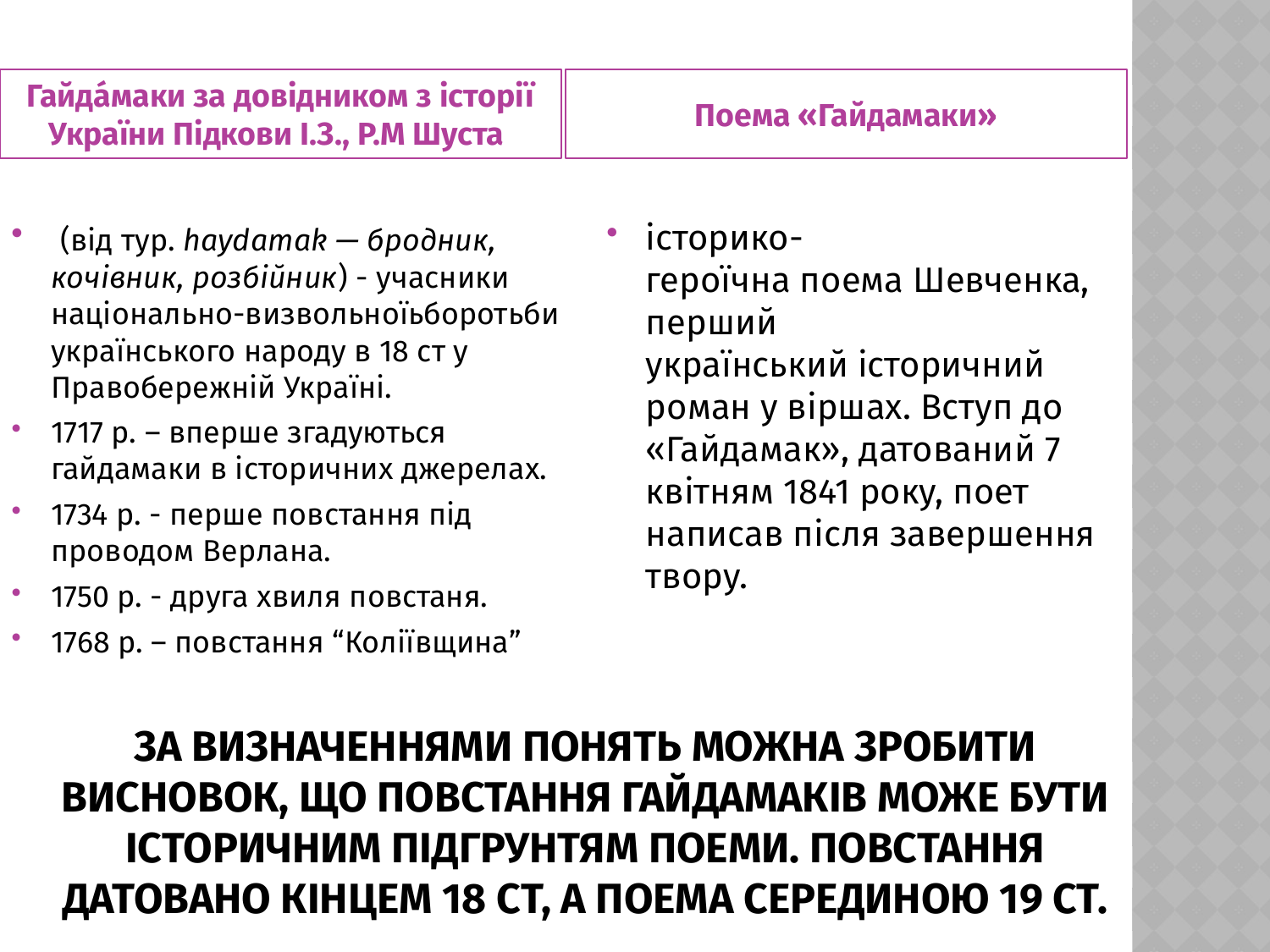

Гайдáмаки за довідником з історії України Підкови І.З., Р.М Шуста
Поема «Гайдамаки»
 (від тур. haydamak — бродник, кочівник, розбійник) - учасники національно-визвольноїьборотьби українського народу в 18 ст у Правобережній Україні.
1717 р. – вперше згадуються гайдамаки в історичних джерелах.
1734 р. - перше повстання під проводом Верлана.
1750 р. - друга хвиля повстаня.
1768 р. – повстання “Коліївщина”
історико-героїчна поема Шевченка, перший український історичний роман у віршах. Вступ до «Гайдамак», датований 7 квітням 1841 року, поет написав після завершення твору.
# За визначеннями понять можна зробити висновок, що повстання гайдамаків може бути історичним підгрунтям поеми. Повстання датовано кінцем 18 ст, а поема серединою 19 ст.